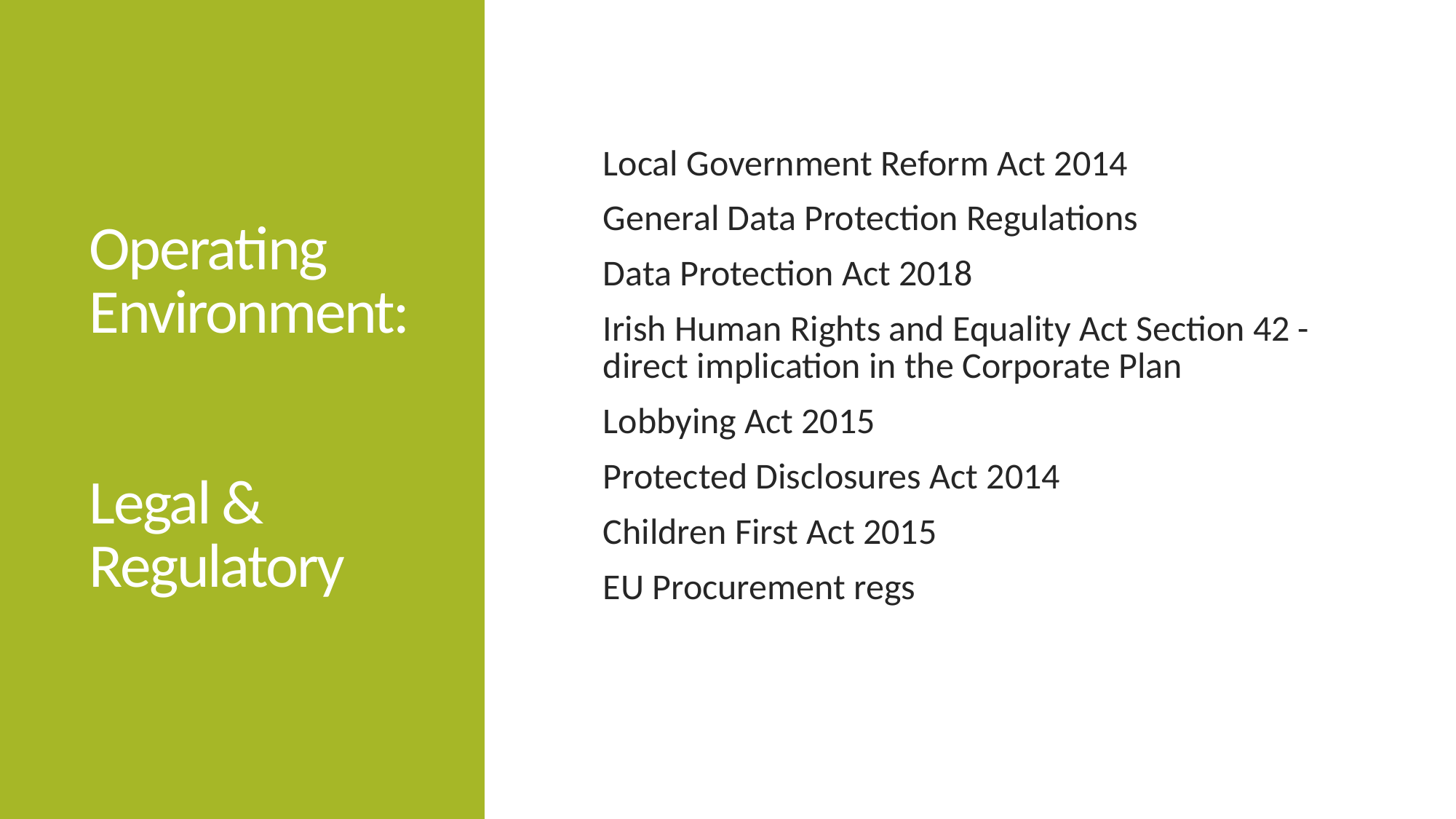

# Operating Environment: Legal & Regulatory
Local Government Reform Act 2014
General Data Protection Regulations
Data Protection Act 2018
Irish Human Rights and Equality Act Section 42 - direct implication in the Corporate Plan
Lobbying Act 2015
Protected Disclosures Act 2014
Children First Act 2015
EU Procurement regs